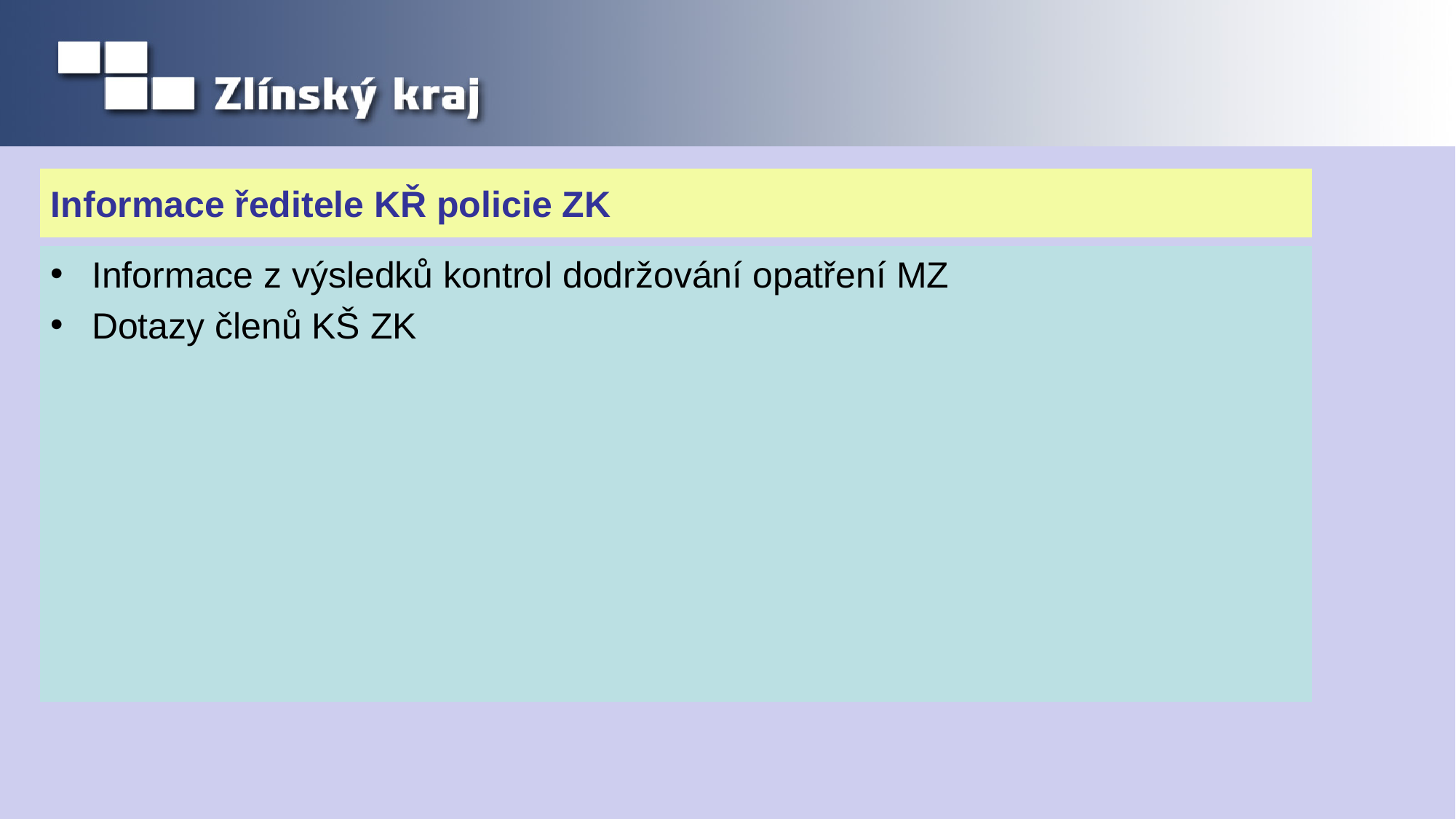

# Informace ředitele KŘ policie ZK
Informace z výsledků kontrol dodržování opatření MZ
Dotazy členů KŠ ZK